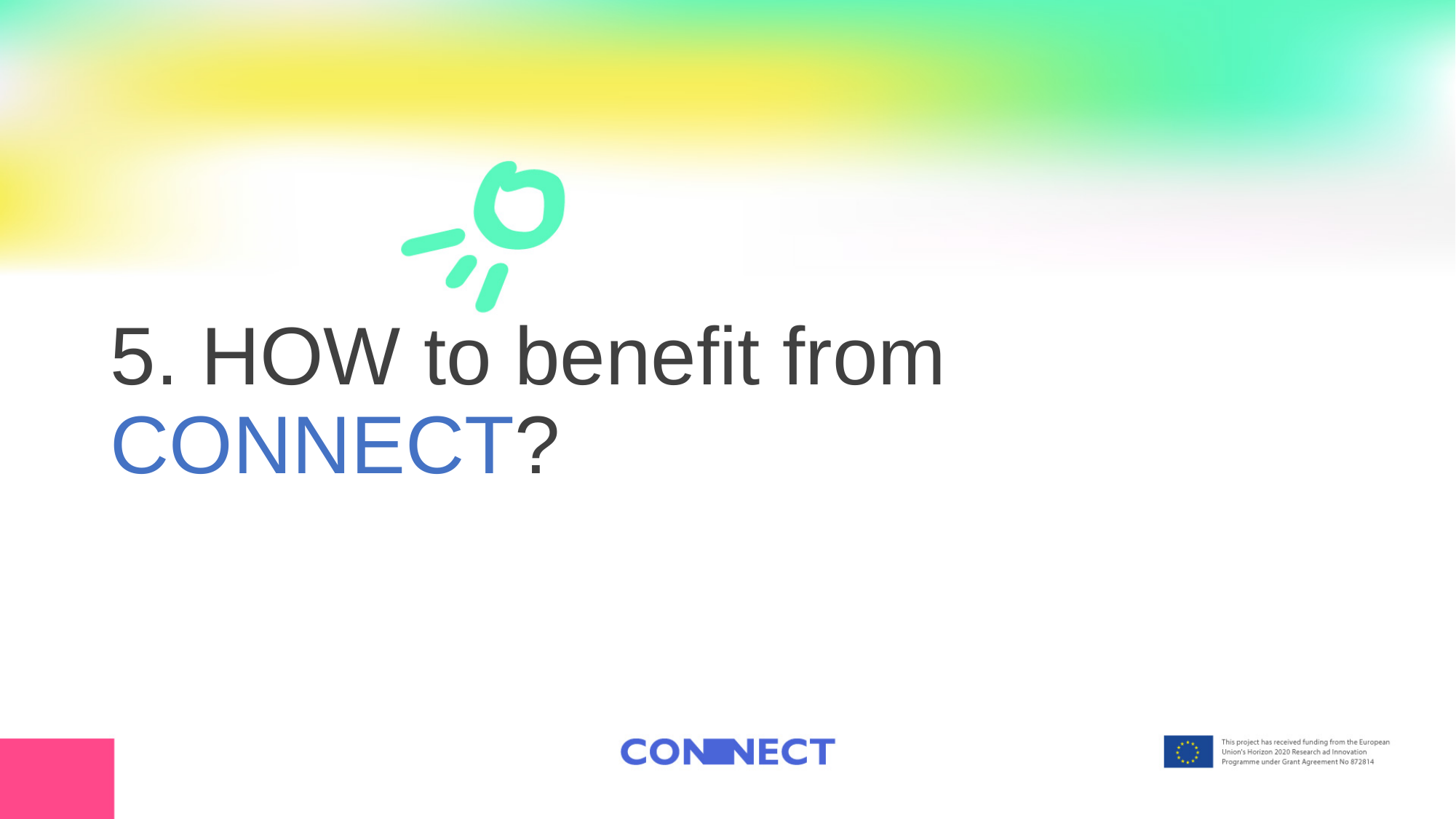

# 5. HOW to benefit from CONNECT?